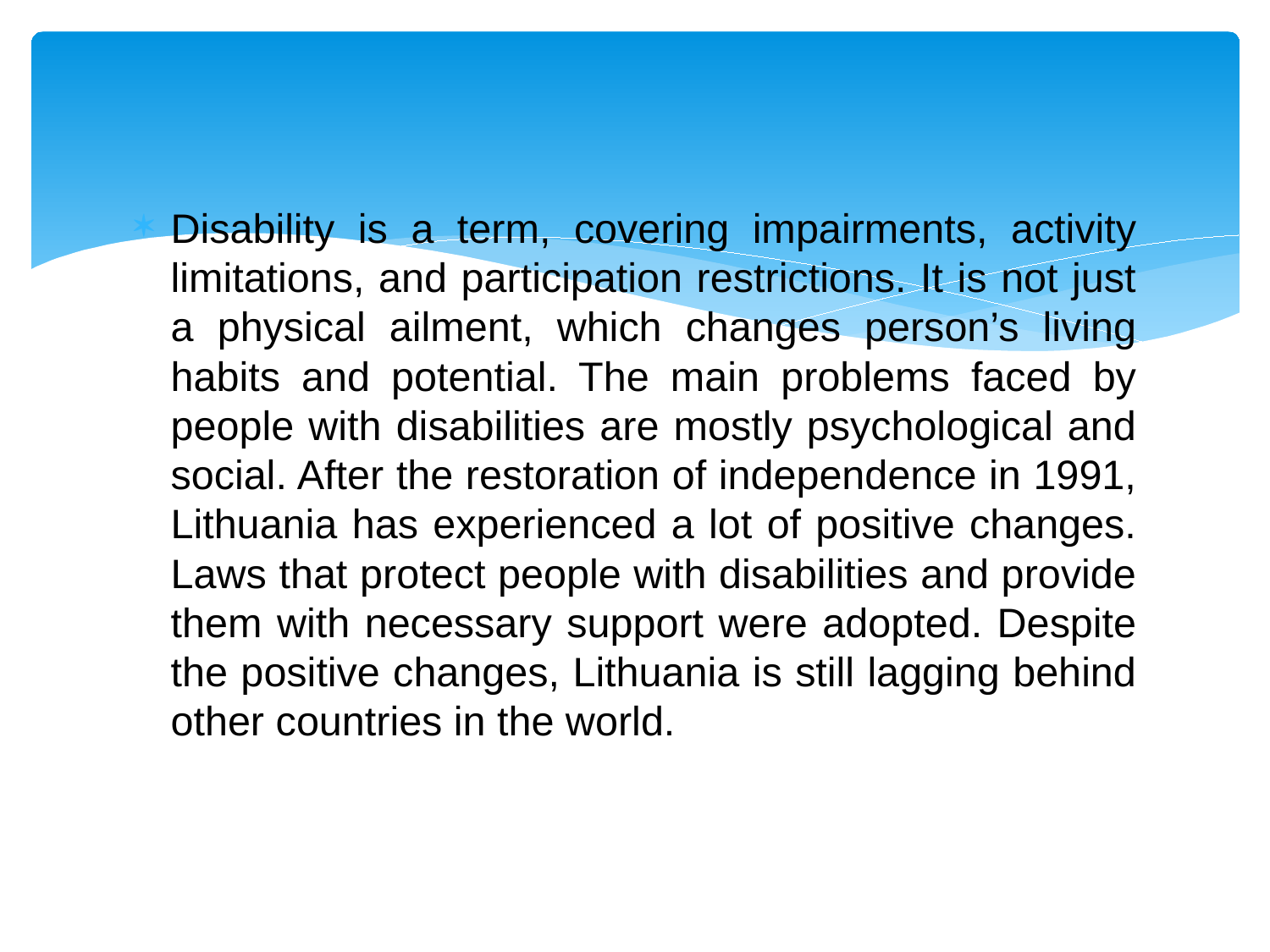

Disability is a term, covering impairments, activity limitations, and participation restrictions. It is not just a physical ailment, which changes person’s living habits and potential. The main problems faced by people with disabilities are mostly psychological and social. After the restoration of independence in 1991, Lithuania has experienced a lot of positive changes. Laws that protect people with disabilities and provide them with necessary support were adopted. Despite the positive changes, Lithuania is still lagging behind other countries in the world.